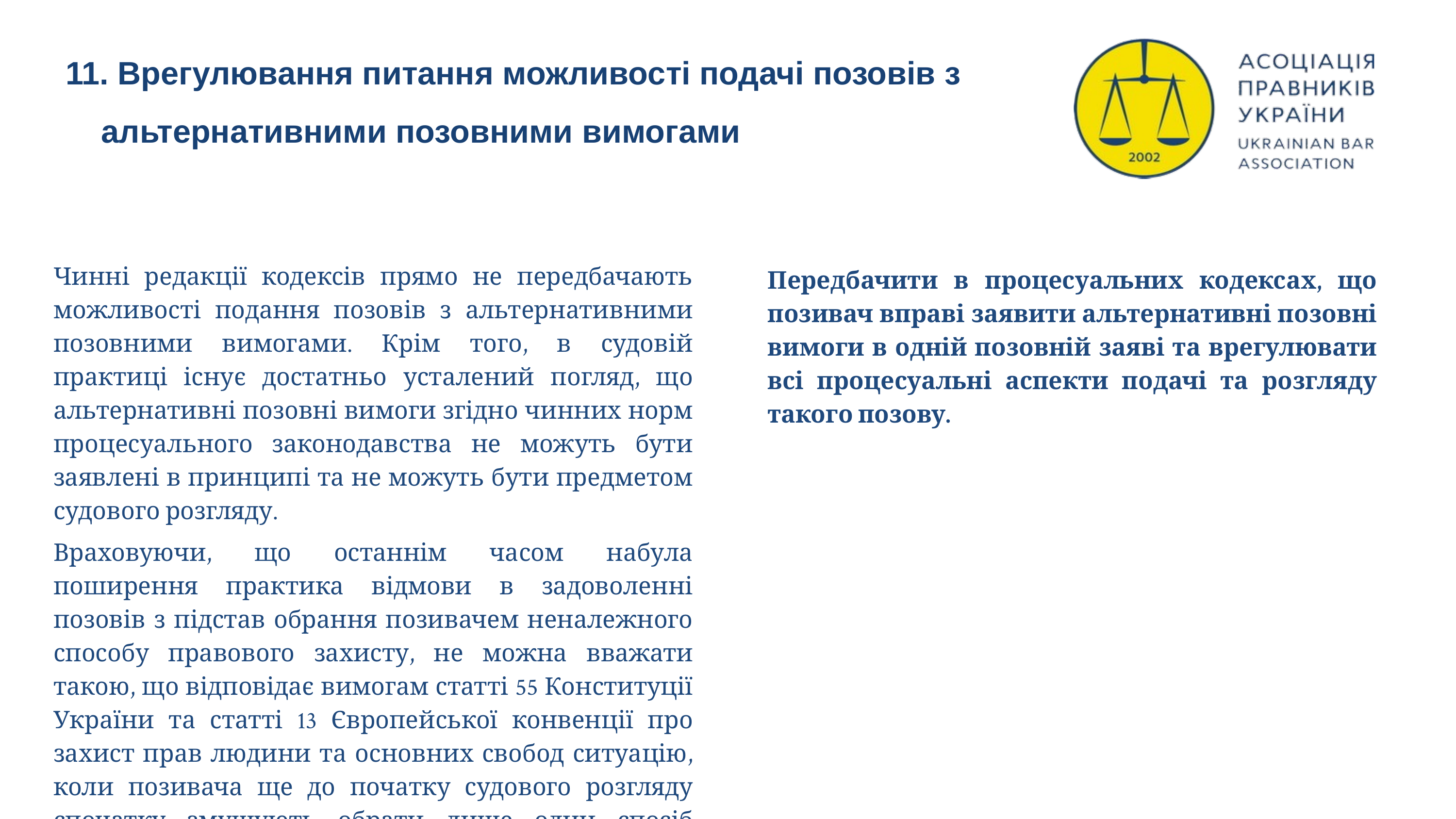

11. Врегулювання питання можливості подачі позовів з альтернативними позовними вимогами

Чинні редакції кодексів прямо не передбачають можливості подання позовів з альтернативними позовними вимогами. Крім того, в судовій практиці існує достатньо усталений погляд, що альтернативні позовні вимоги згідно чинних норм процесуального законодавства не можуть бути заявлені в принципі та не можуть бути предметом судового розгляду.
Враховуючи, що останнім часом набула поширення практика відмови в задоволенні позовів з підстав обрання позивачем неналежного способу правового захисту, не можна вважати такою, що відповідає вимогам статті 55 Конституції України та статті 13 Європейської конвенції про захист прав людини та основних свобод ситуацію, коли позивача ще до початку судового розгляду спочатку змушують обрати лише один спосіб правового захисту, а потім відмовляють у його задоволенні, бо позивач обрав неналежний, на думку суду, спосіб правового захисту.

Передбачити в процесуальних кодексах, що позивач вправі заявити альтернативні позовні вимоги в одній позовній заяві та врегулювати всі процесуальні аспекти подачі та розгляду такого позову.